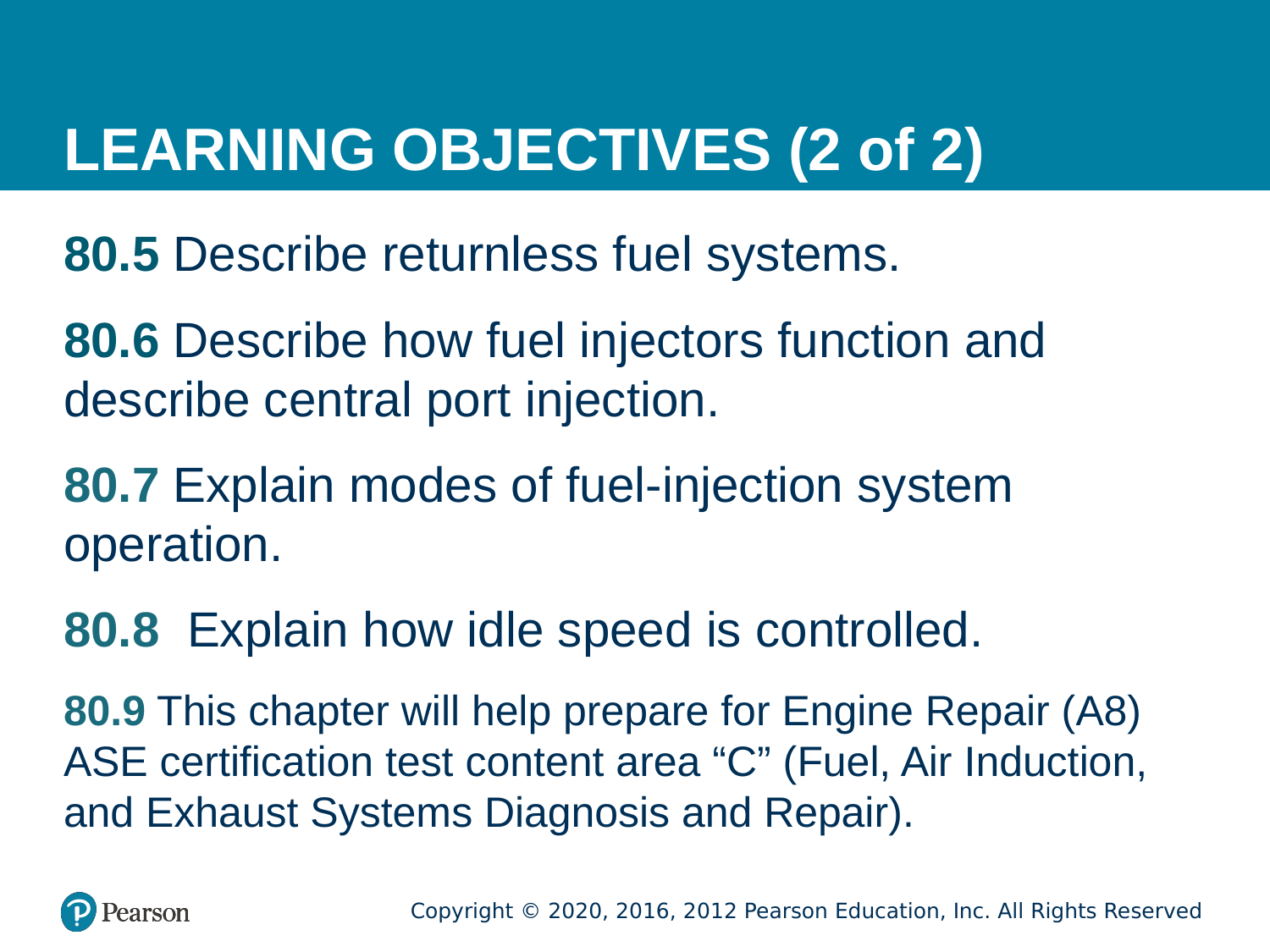

# LEARNING OBJECTIVES (2 of 2)
80.5 Describe returnless fuel systems.
80.6 Describe how fuel injectors function and describe central port injection.
80.7 Explain modes of fuel-injection system operation.
80.8  Explain how idle speed is controlled.
80.9 This chapter will help prepare for Engine Repair (A8) ASE certification test content area “C” (Fuel, Air Induction, and Exhaust Systems Diagnosis and Repair).